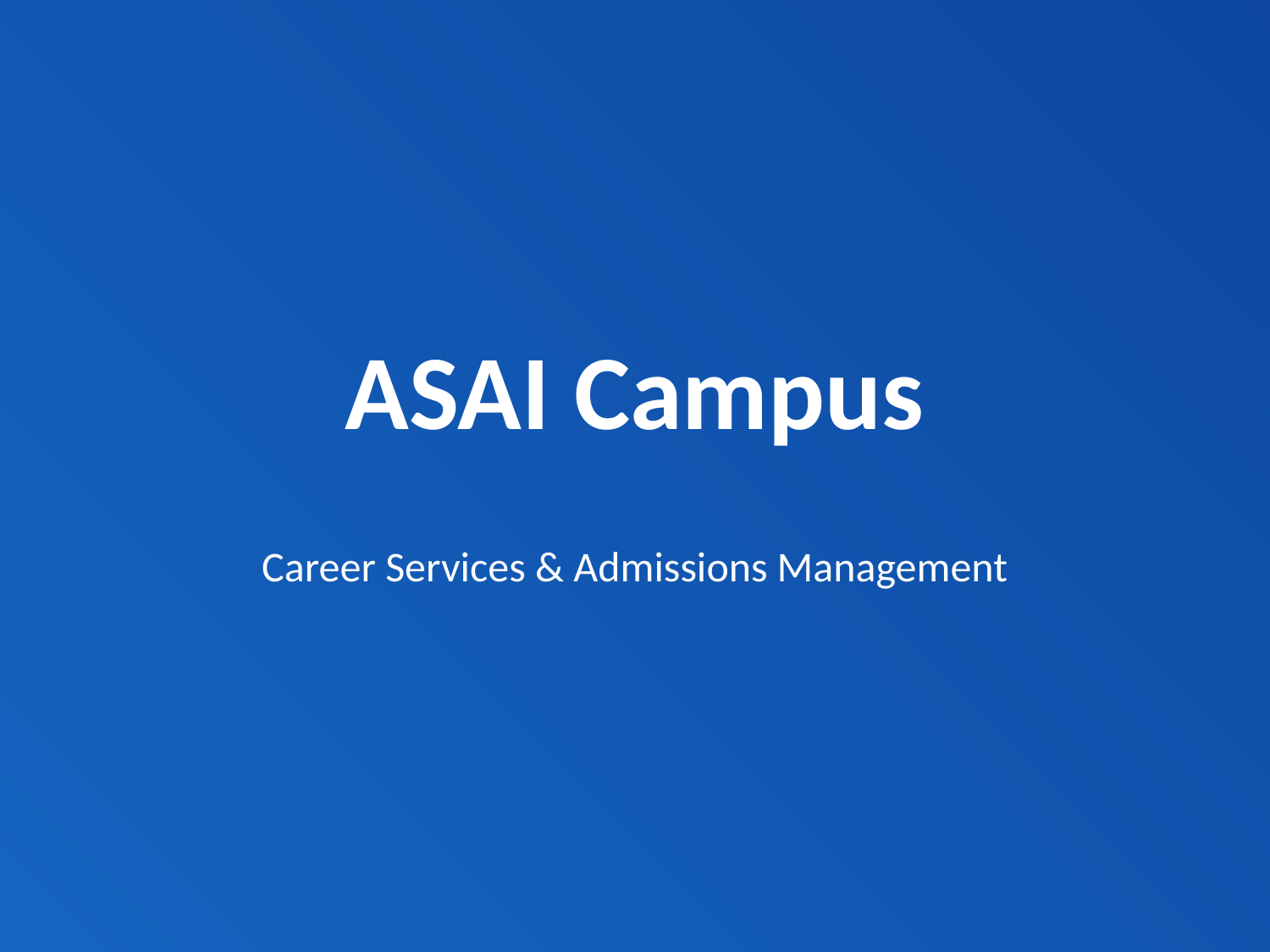

ASAI Campus
Career Services & Admissions Management